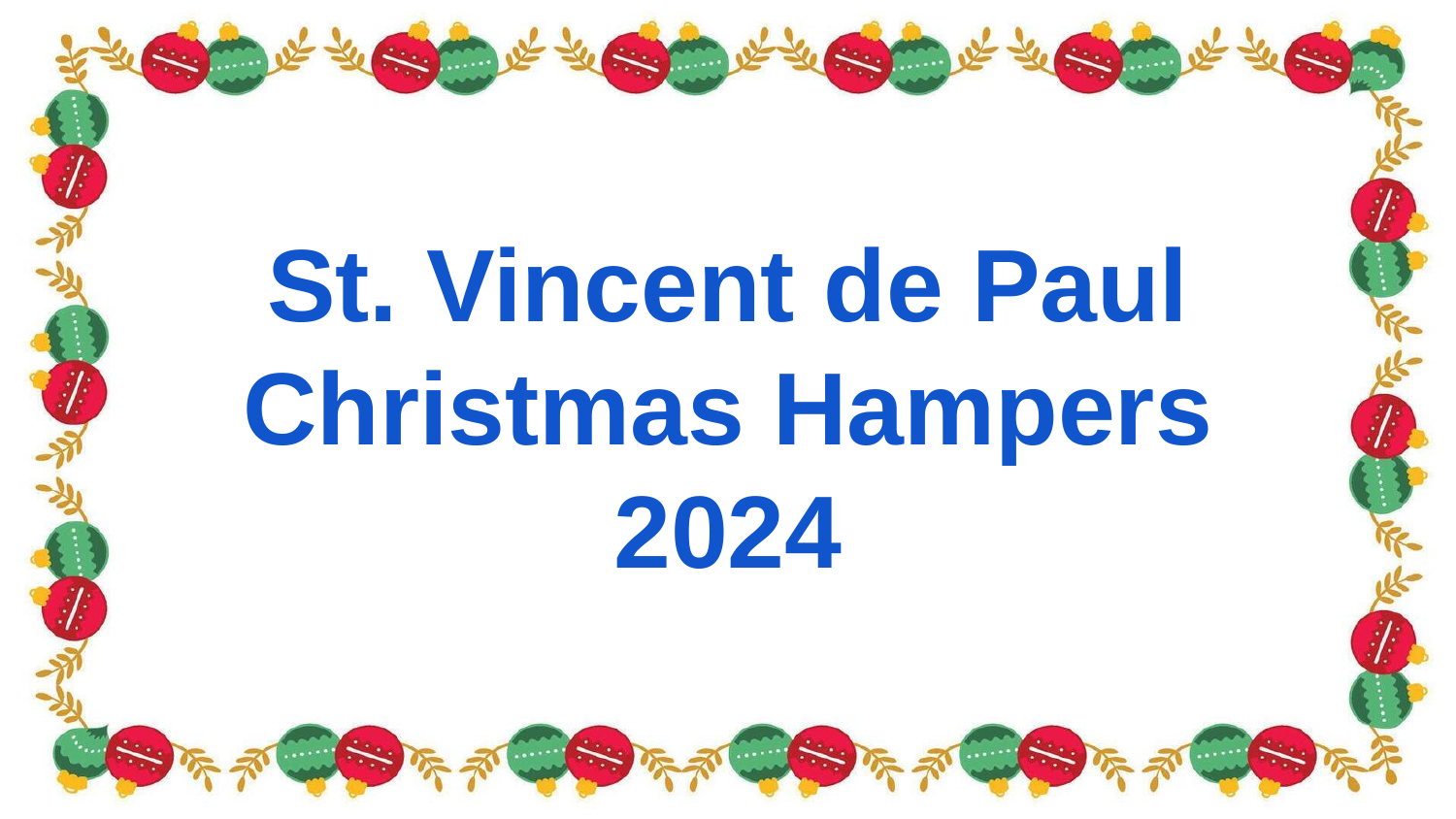

# St. Vincent de Paul Christmas Hampers
2024